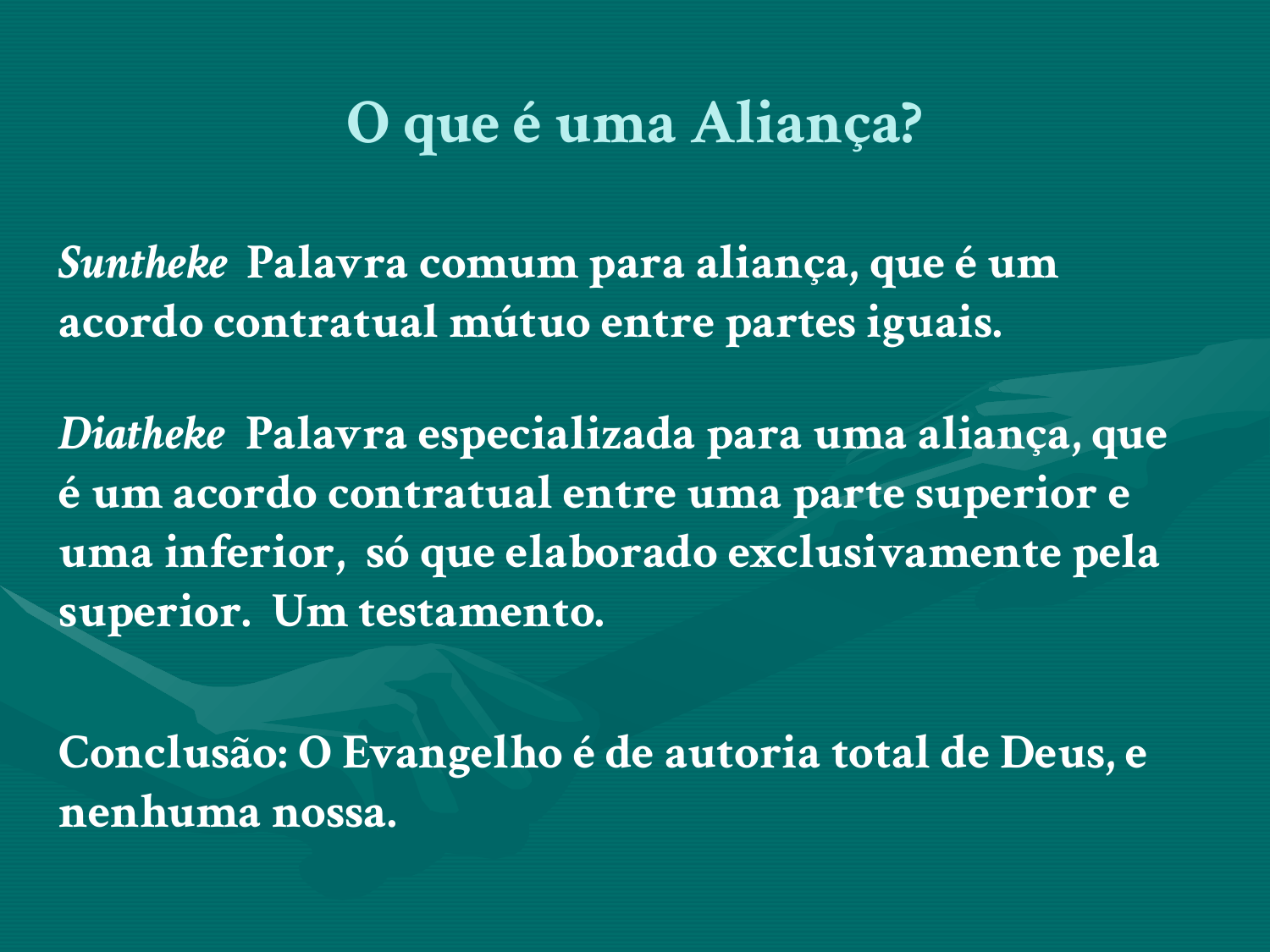

O que é uma Aliança?
Suntheke  Palavra comum para aliança, que é um acordo contratual mútuo entre partes iguais.

Diatheke  Palavra especializada para uma aliança, que é um acordo contratual entre uma parte superior e uma inferior,  só que elaborado exclusivamente pela superior.  Um testamento.

Conclusão: O Evangelho é de autoria total de Deus, e nenhuma nossa.